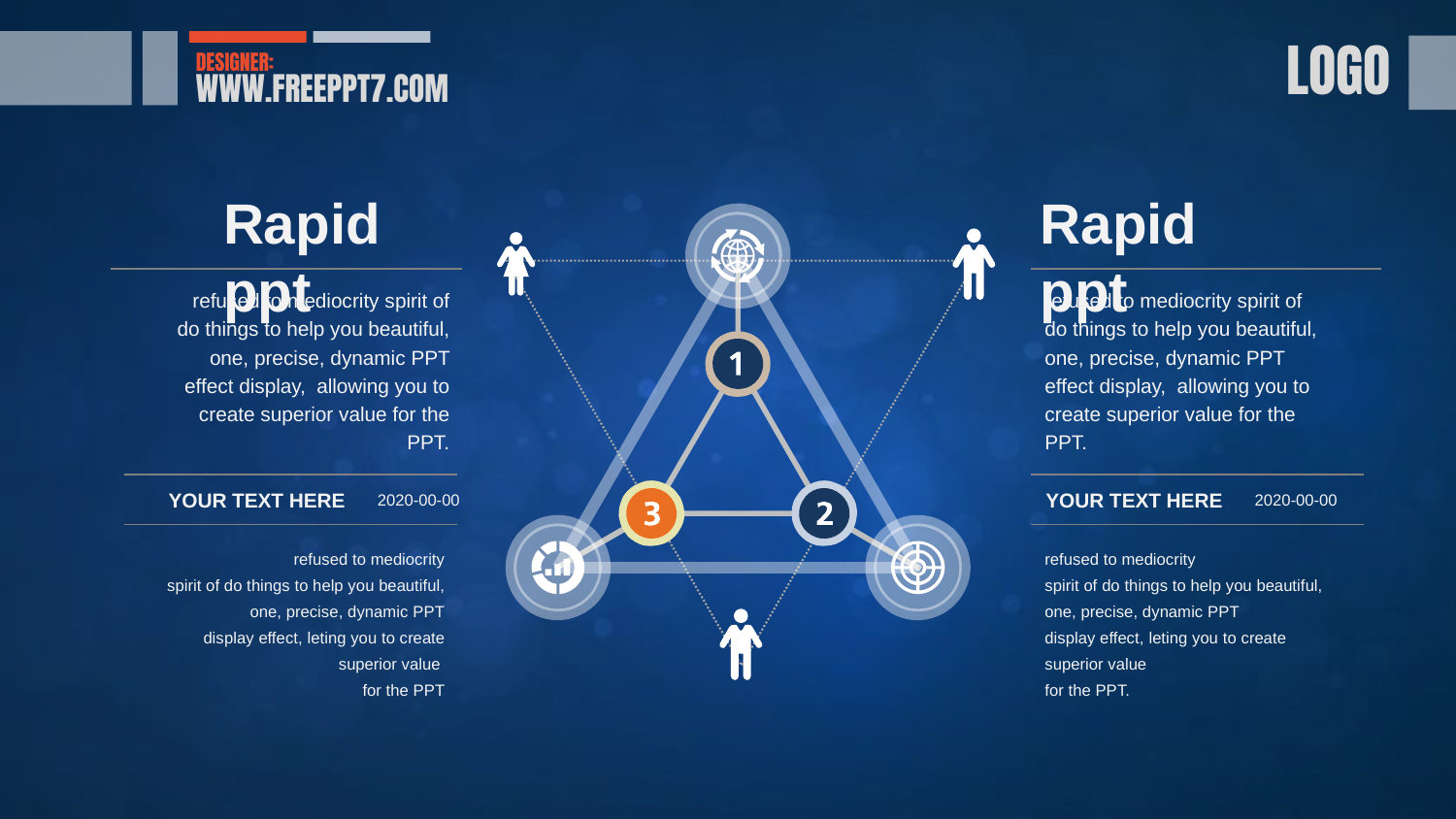

LOGO
DESIGNER:
WWW.FREEPPT7.COM
Rapid ppt
refused to mediocrity spirit of do things to help you beautiful, one, precise, dynamic PPT effect display,  allowing you to create superior value for the PPT.
YOUR TEXT HERE
2020-00-00
refused to mediocrity
spirit of do things to help you beautiful, one, precise, dynamic PPT
display effect, leting you to create superior value
for the PPT
Rapid ppt
refused to mediocrity spirit of do things to help you beautiful, one, precise, dynamic PPT effect display,  allowing you to create superior value for the PPT.
YOUR TEXT HERE
2020-00-00
refused to mediocrity
spirit of do things to help you beautiful, one, precise, dynamic PPT
display effect, leting you to create superior value
for the PPT.